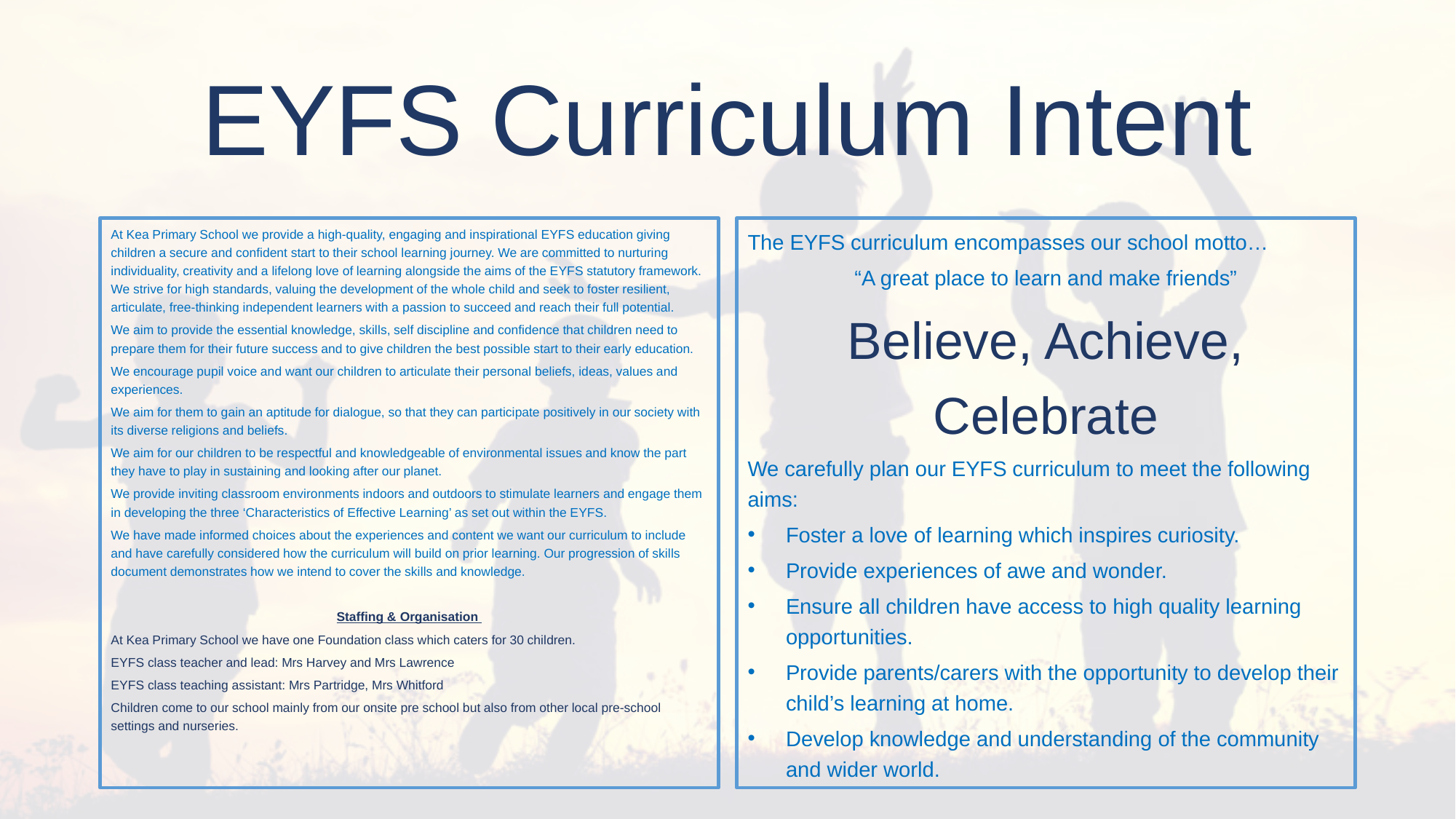

# EYFS Curriculum Intent
At Kea Primary School we provide a high-quality, engaging and inspirational EYFS education giving children a secure and confident start to their school learning journey. We are committed to nurturing individuality, creativity and a lifelong love of learning alongside the aims of the EYFS statutory framework. We strive for high standards, valuing the development of the whole child and seek to foster resilient, articulate, free-thinking independent learners with a passion to succeed and reach their full potential.
We aim to provide the essential knowledge, skills, self discipline and confidence that children need to prepare them for their future success and to give children the best possible start to their early education.
We encourage pupil voice and want our children to articulate their personal beliefs, ideas, values and experiences.
We aim for them to gain an aptitude for dialogue, so that they can participate positively in our society with its diverse religions and beliefs.
We aim for our children to be respectful and knowledgeable of environmental issues and know the part they have to play in sustaining and looking after our planet.
We provide inviting classroom environments indoors and outdoors to stimulate learners and engage them in developing the three ‘Characteristics of Effective Learning’ as set out within the EYFS.
We have made informed choices about the experiences and content we want our curriculum to include and have carefully considered how the curriculum will build on prior learning. Our progression of skills document demonstrates how we intend to cover the skills and knowledge.

Staffing & Organisation
At Kea Primary School we have one Foundation class which caters for 30 children.
EYFS class teacher and lead: Mrs Harvey and Mrs Lawrence
EYFS class teaching assistant: Mrs Partridge, Mrs Whitford
Children come to our school mainly from our onsite pre school but also from other local pre-school settings and nurseries.

The EYFS curriculum encompasses our school motto…
“A great place to learn and make friends”
Believe, Achieve, Celebrate
We carefully plan our EYFS curriculum to meet the following aims:
Foster a love of learning which inspires curiosity.
Provide experiences of awe and wonder.
Ensure all children have access to high quality learning opportunities.
Provide parents/carers with the opportunity to develop their child’s learning at home.
Develop knowledge and understanding of the community and wider world.